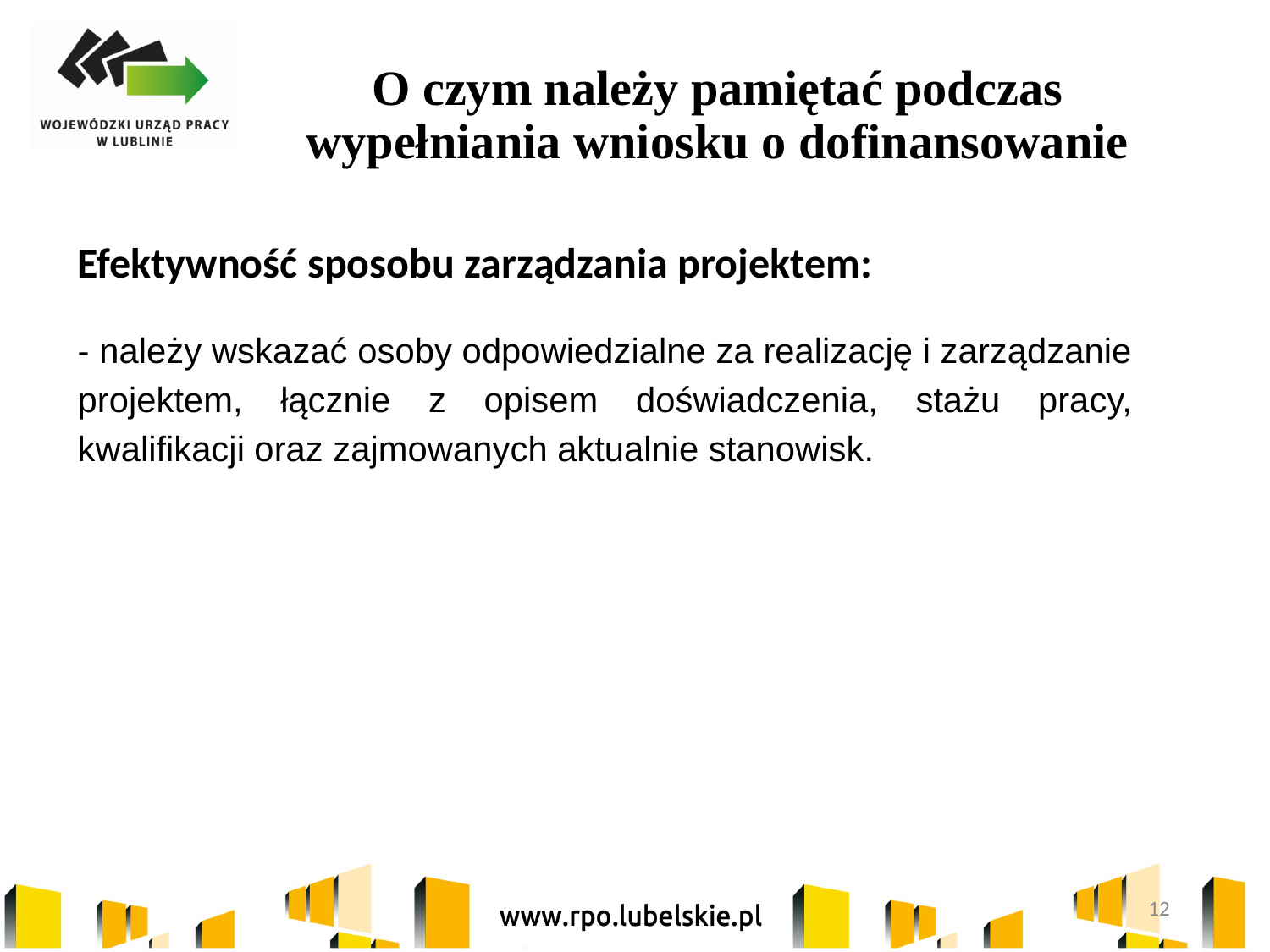

# O czym należy pamiętać podczas wypełniania wniosku o dofinansowanie

Efektywność sposobu zarządzania projektem:
- należy wskazać osoby odpowiedzialne za realizację i zarządzanie projektem, łącznie z opisem doświadczenia, stażu pracy, kwalifikacji oraz zajmowanych aktualnie stanowisk.

12